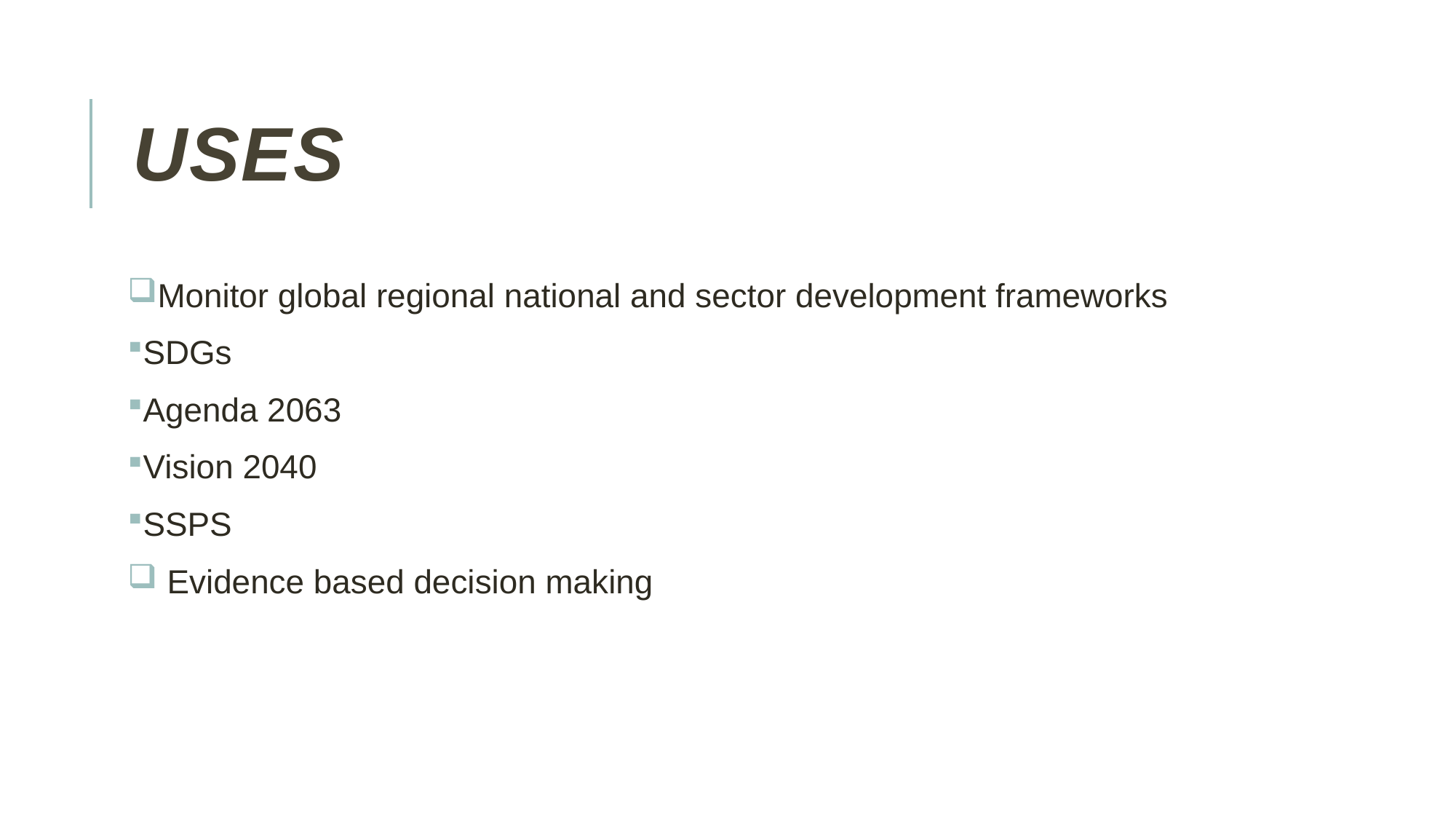

# Uses
Monitor global regional national and sector development frameworks
SDGs
Agenda 2063
Vision 2040
SSPS
 Evidence based decision making